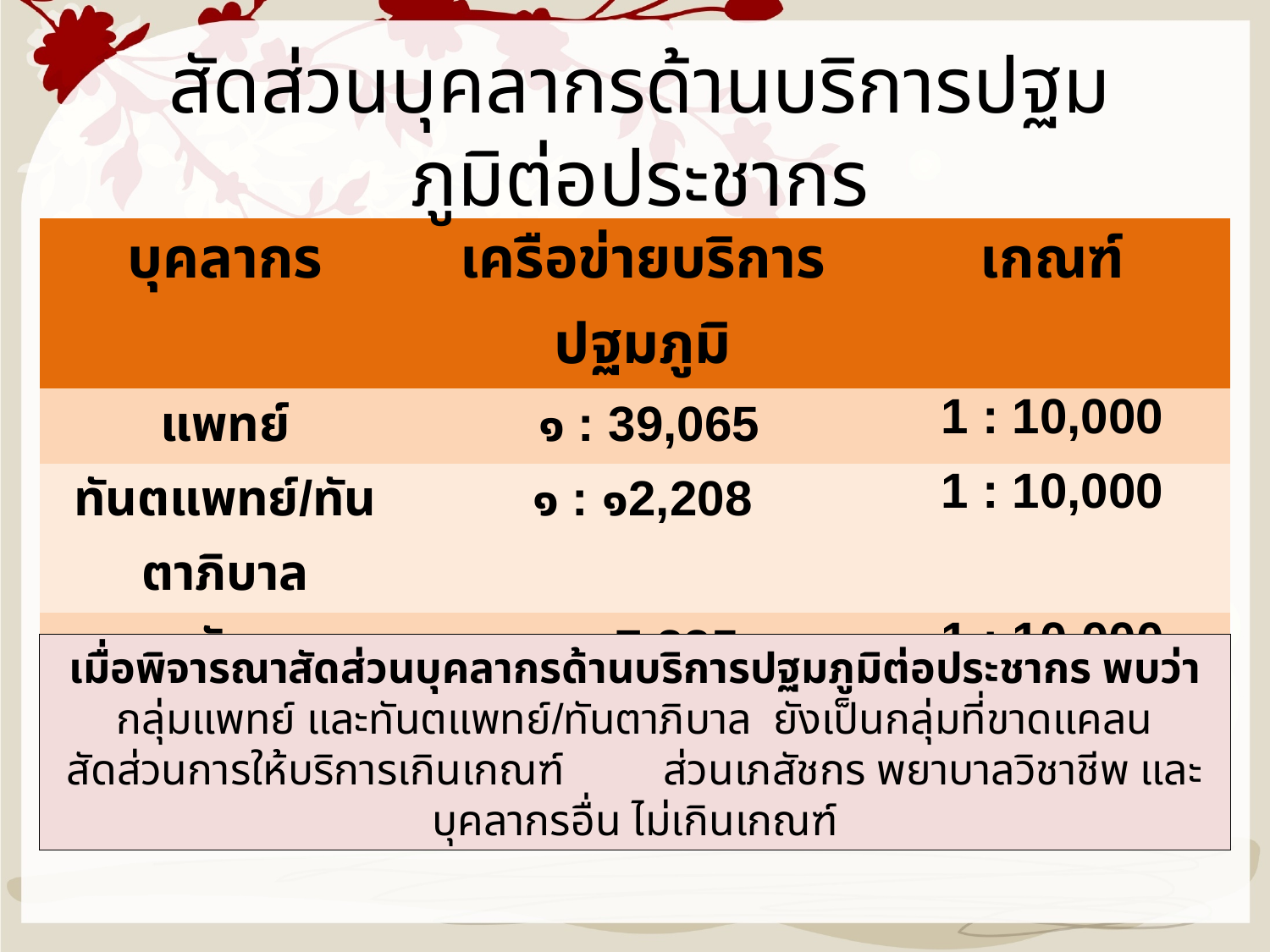

# สัดส่วนบุคลากรด้านบริการปฐมภูมิต่อประชากร
| บุคลากร | เครือข่ายบริการปฐมภูมิ | เกณฑ์ |
| --- | --- | --- |
| แพทย์ | ๑ : 39,065 | 1 : 10,000 |
| ทันตแพทย์/ทันตาภิบาล | ๑ : ๑2,208 | 1 : 10,000 |
| เภสัชกร | ๑ : 7,235 | 1 : 10,000 |
| พยาบาลวิชาชีพ | ๑ : 3,111 | 1 : 5,000 |
| บุคลากรอื่น ๆ | ๑ : 1,033 | 1 : 1,250 |
เมื่อพิจารณาสัดส่วนบุคลากรด้านบริการปฐมภูมิต่อประชากร พบว่า
กลุ่มแพทย์ และทันตแพทย์/ทันตาภิบาล  ยังเป็นกลุ่มที่ขาดแคลน สัดส่วนการให้บริการเกินเกณฑ์         ส่วนเภสัชกร พยาบาลวิชาชีพ และบุคลากรอื่น ไม่เกินเกณฑ์